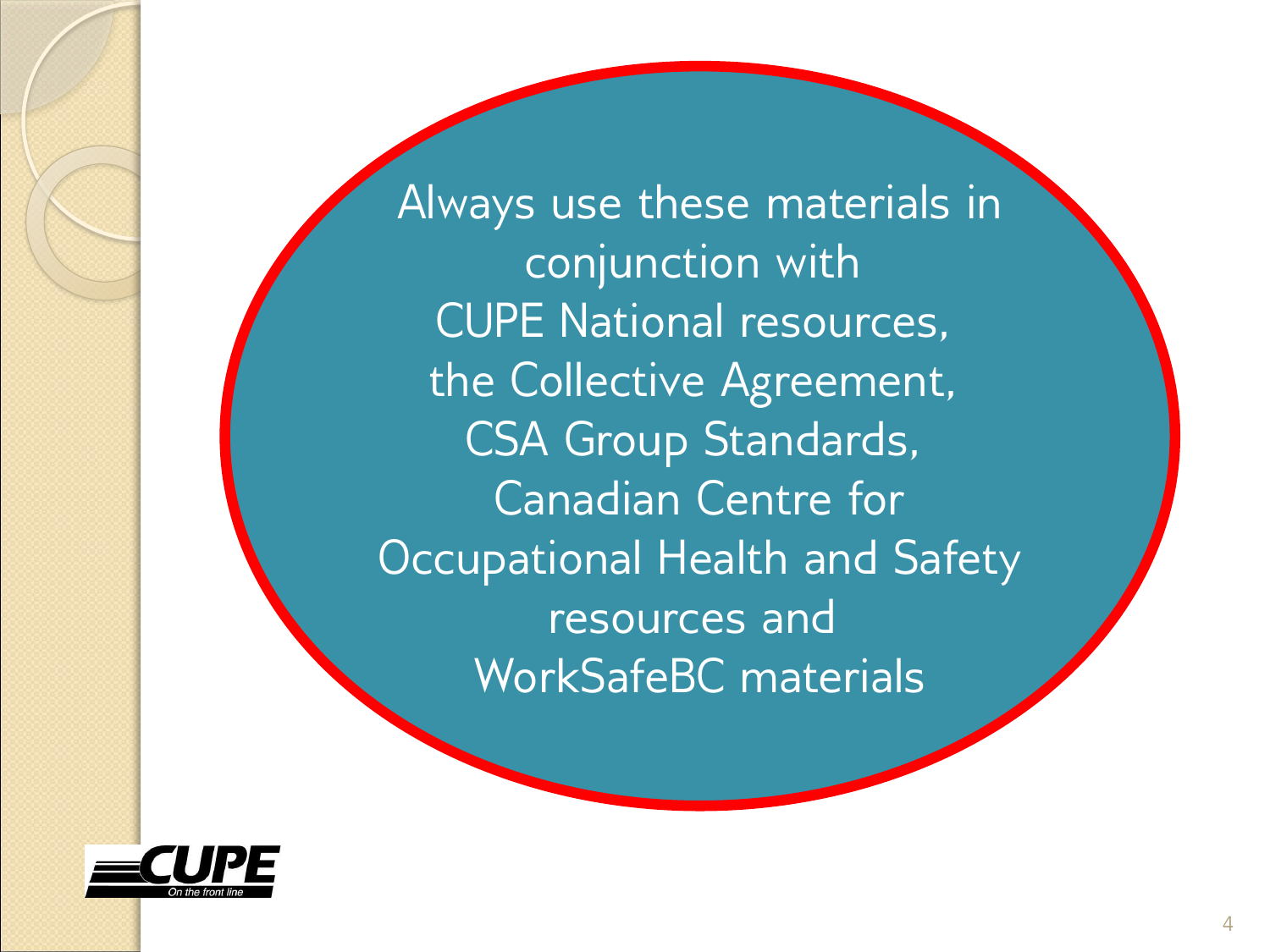

Always use these materials in conjunction with
CUPE National resources,
the Collective Agreement,
CSA Group Standards,
Canadian Centre for Occupational Health and Safety resources and
WorkSafeBC materials
4